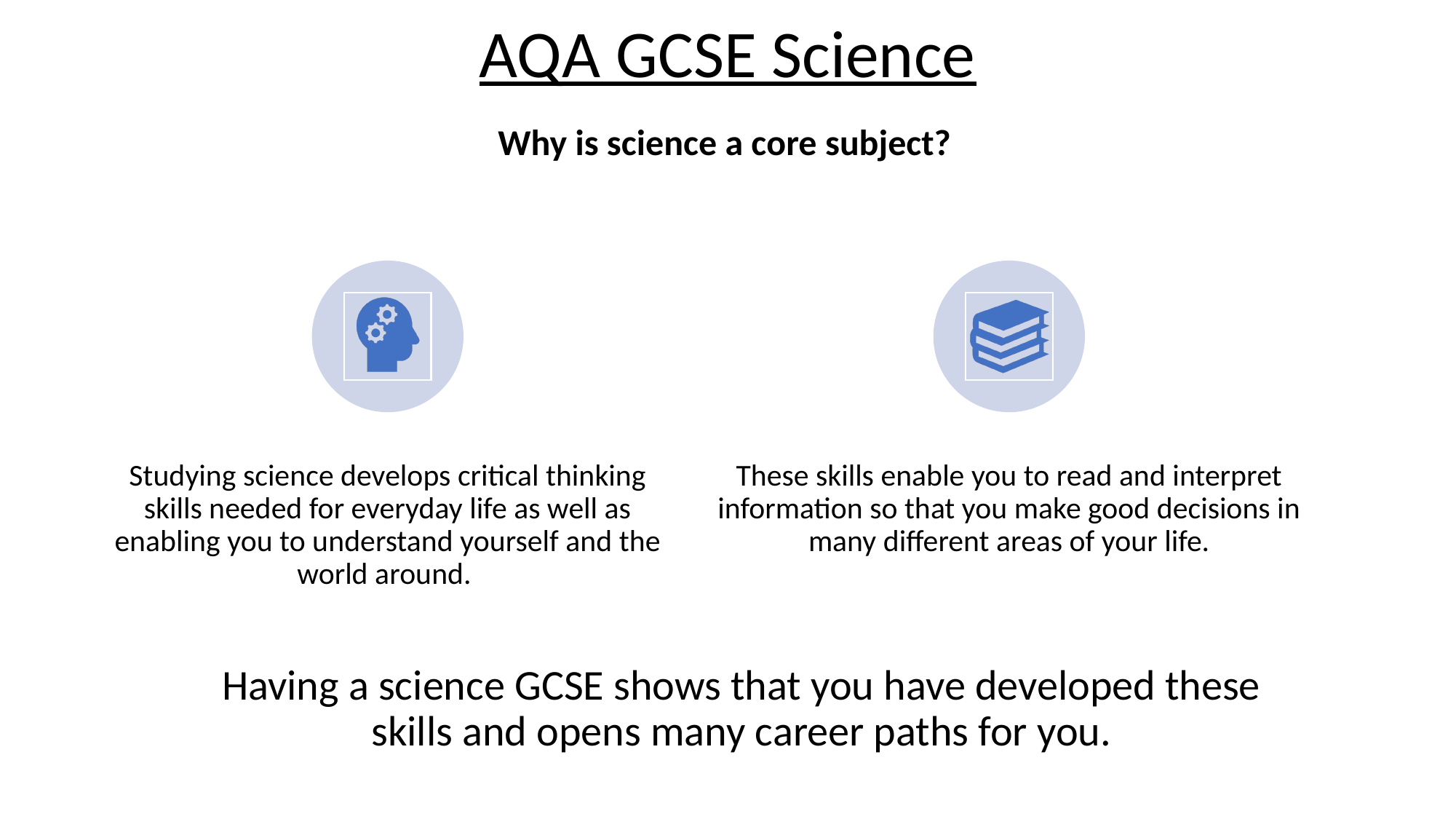

# AQA GCSE Science
Why is science a core subject?
Studying science develops critical thinking skills needed for everyday life as well as enabling you to understand yourself and the world around.
These skills enable you to read and interpret information so that you make good decisions in many different areas of your life.
Having a science GCSE shows that you have developed these skills and opens many career paths for you.